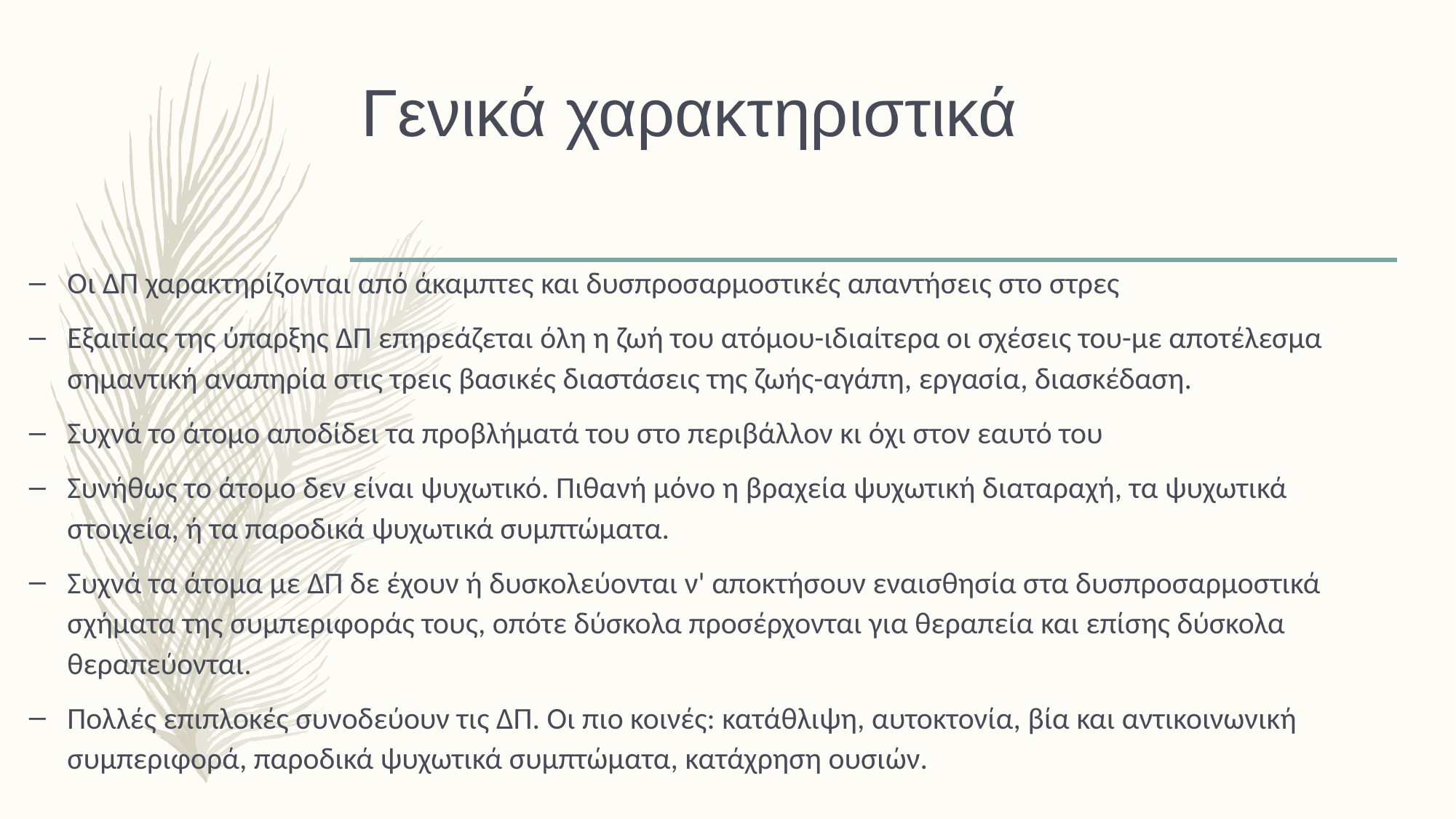

# Γενικά χαρακτηριστικά
Οι ΔΠ χαρακτηρίζονται από άκαμπτες και δυσπροσαρμοστικές απαντήσεις στο στρες
Εξαιτίας της ύπαρξης ΔΠ επηρεάζεται όλη η ζωή του ατόμου-ιδιαίτερα οι σχέσεις του-με αποτέλεσμα σημαντική αναπηρία στις τρεις βασικές διαστάσεις της ζωής-αγάπη, εργασία, διασκέδαση.
Συχνά το άτομο αποδίδει τα προβλήματά του στο περιβάλλον κι όχι στον εαυτό του
Συνήθως το άτομο δεν είναι ψυχωτικό. Πιθανή μόνο η βραχεία ψυχωτική διαταραχή, τα ψυχωτικά στοιχεία, ή τα παροδικά ψυχωτικά συμπτώματα.
Συχνά τα άτομα με ΔΠ δε έχουν ή δυσκολεύονται ν' αποκτήσουν εναισθησία στα δυσπροσαρμοστικά σχήματα της συμπεριφοράς τους, οπότε δύσκολα προσέρχονται για θεραπεία και επίσης δύσκολα θεραπεύονται.
Πολλές επιπλοκές συνοδεύουν τις ΔΠ. Οι πιο κοινές: κατάθλιψη, αυτοκτονία, βία και αντικοινωνική συμπεριφορά, παροδικά ψυχωτικά συμπτώματα, κατάχρηση ουσιών.